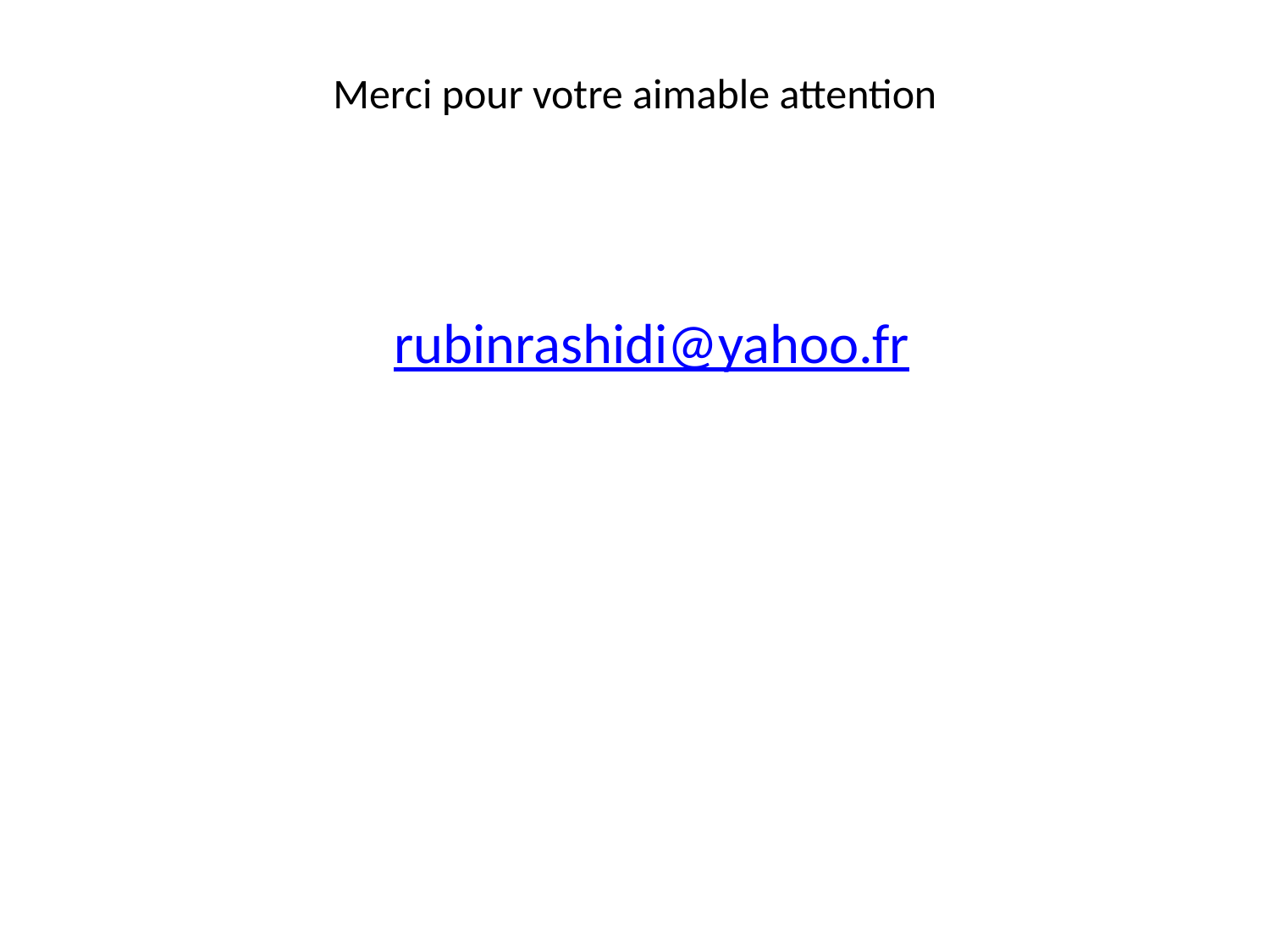

# Merci pour votre aimable attention

                         rubinrashidi@yahoo.fr